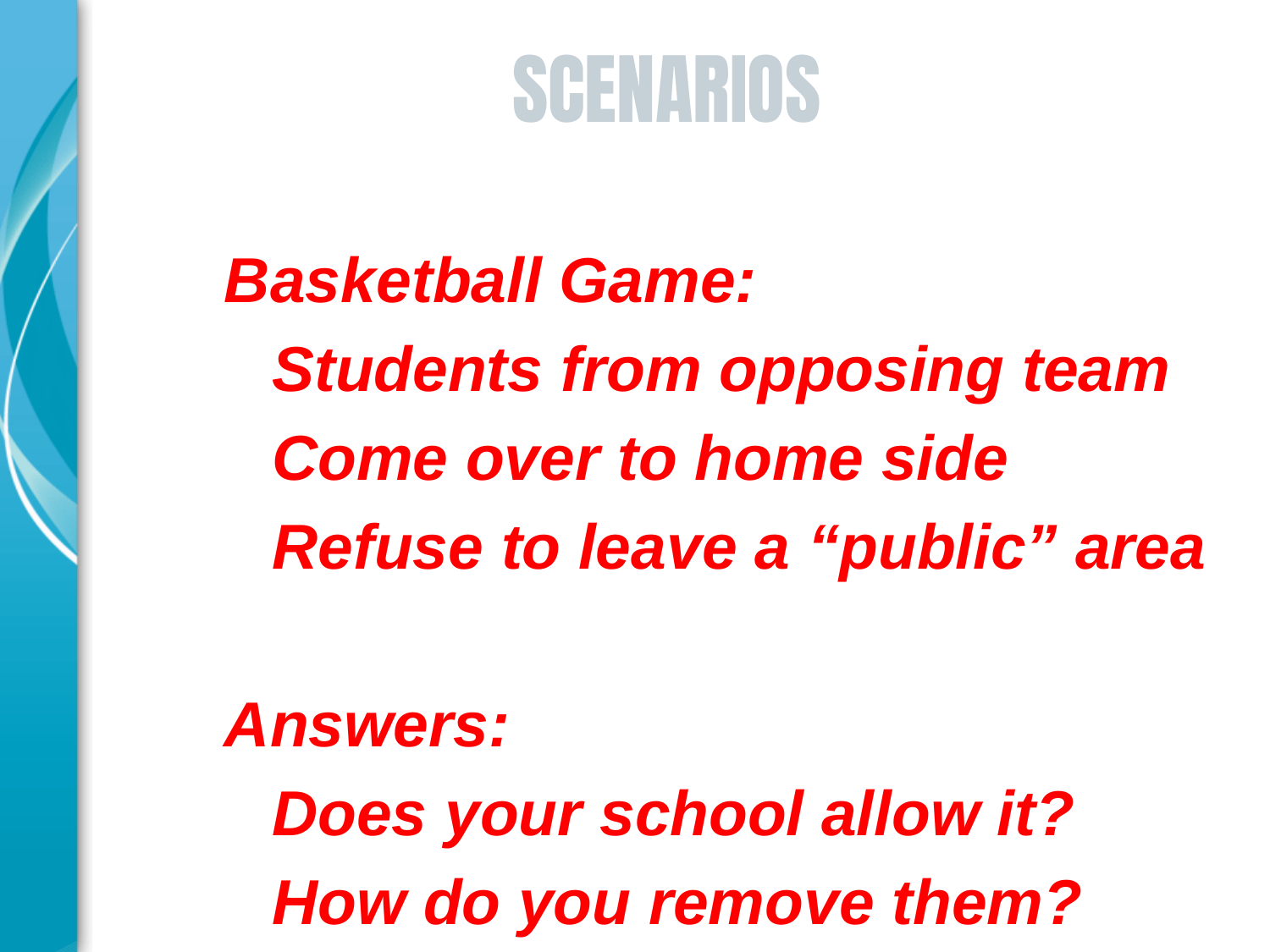

# SCENARIOS
Basketball Game:
	Students from opposing team
	Come over to home side
	Refuse to leave a “public” area

Answers:
	Does your school allow it?
	How do you remove them?